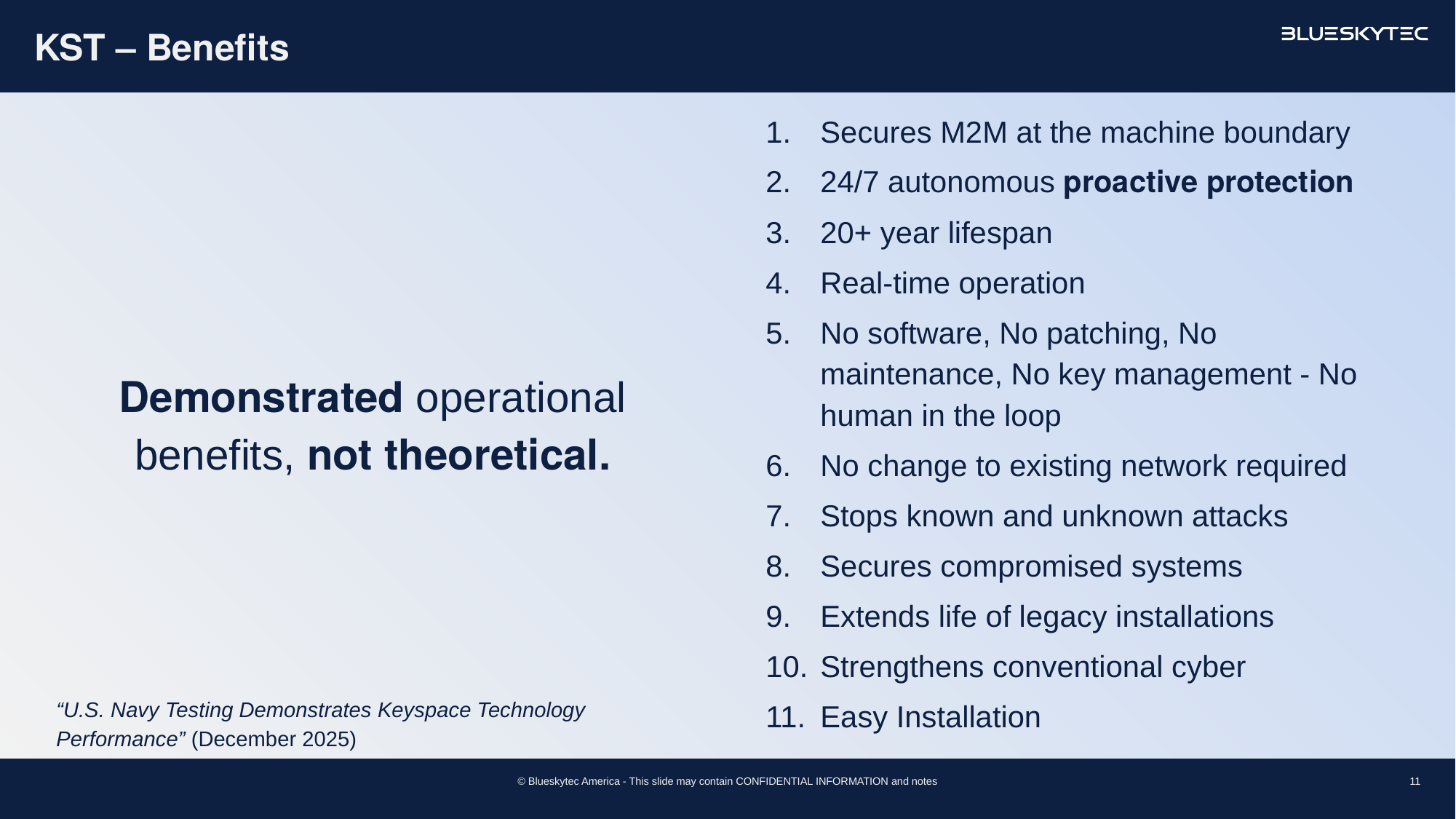

# KST – Benefits
Demonstrated operational benefits, not theoretical.
Secures M2M at the machine boundary
24/7 autonomous proactive protection
20+ year lifespan
Real-time operation
No software, No patching, No maintenance, No key management - No human in the loop
No change to existing network required
Stops known and unknown attacks
Secures compromised systems
Extends life of legacy installations
Strengthens conventional cyber
Easy Installation

“U.S. Navy Testing Demonstrates Keyspace Technology Performance” (December 2025)
© Blueskytec America - This slide may contain CONFIDENTIAL INFORMATION and notes
11